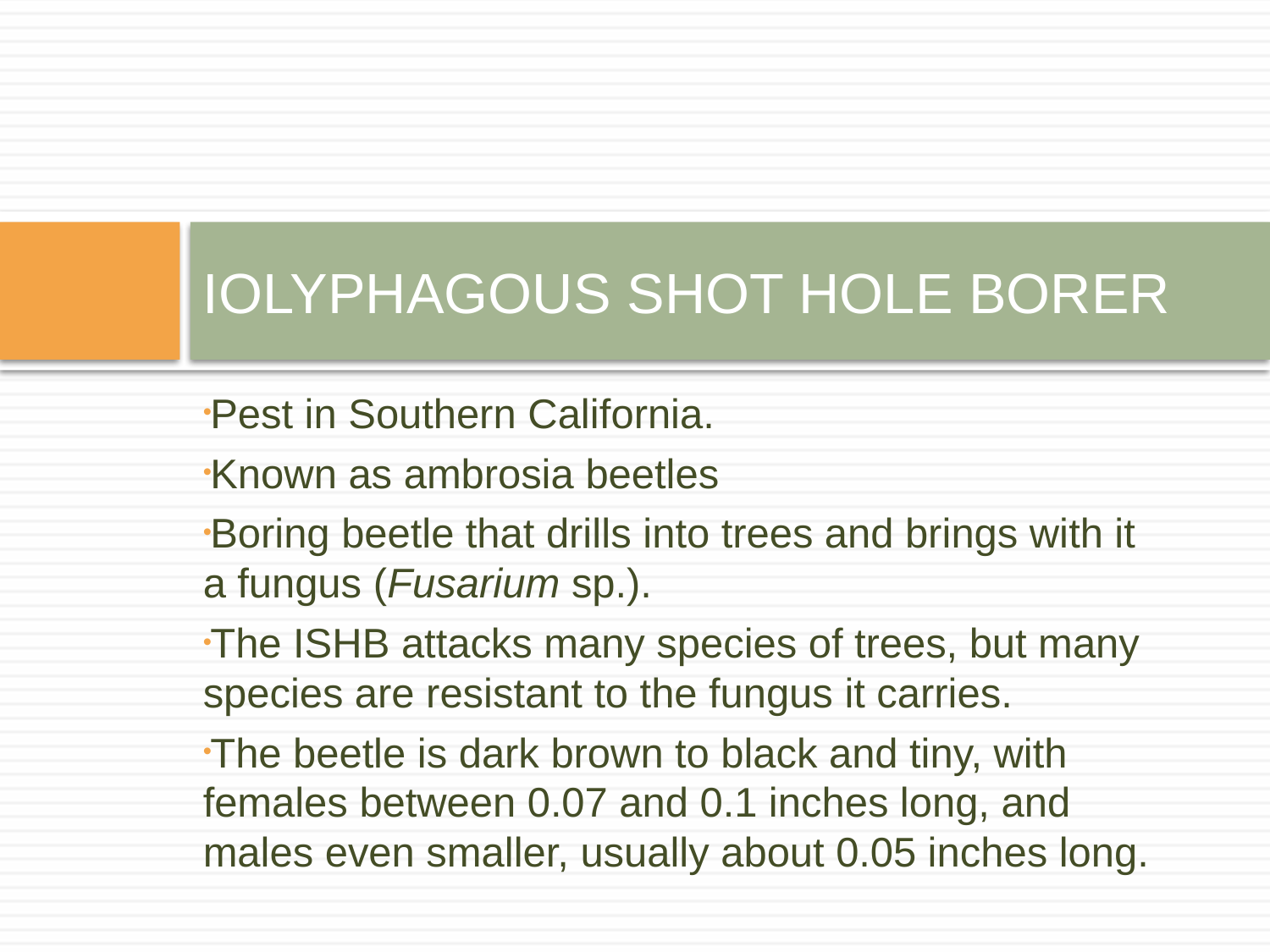

# IOLYPHAGOUS SHOT HOLE BORER
Pest in Southern California.
Known as ambrosia beetles
Boring beetle that drills into trees and brings with it a fungus (Fusarium sp.).
The ISHB attacks many species of trees, but many species are resistant to the fungus it carries.
The beetle is dark brown to black and tiny, with females between 0.07 and 0.1 inches long, and males even smaller, usually about 0.05 inches long.